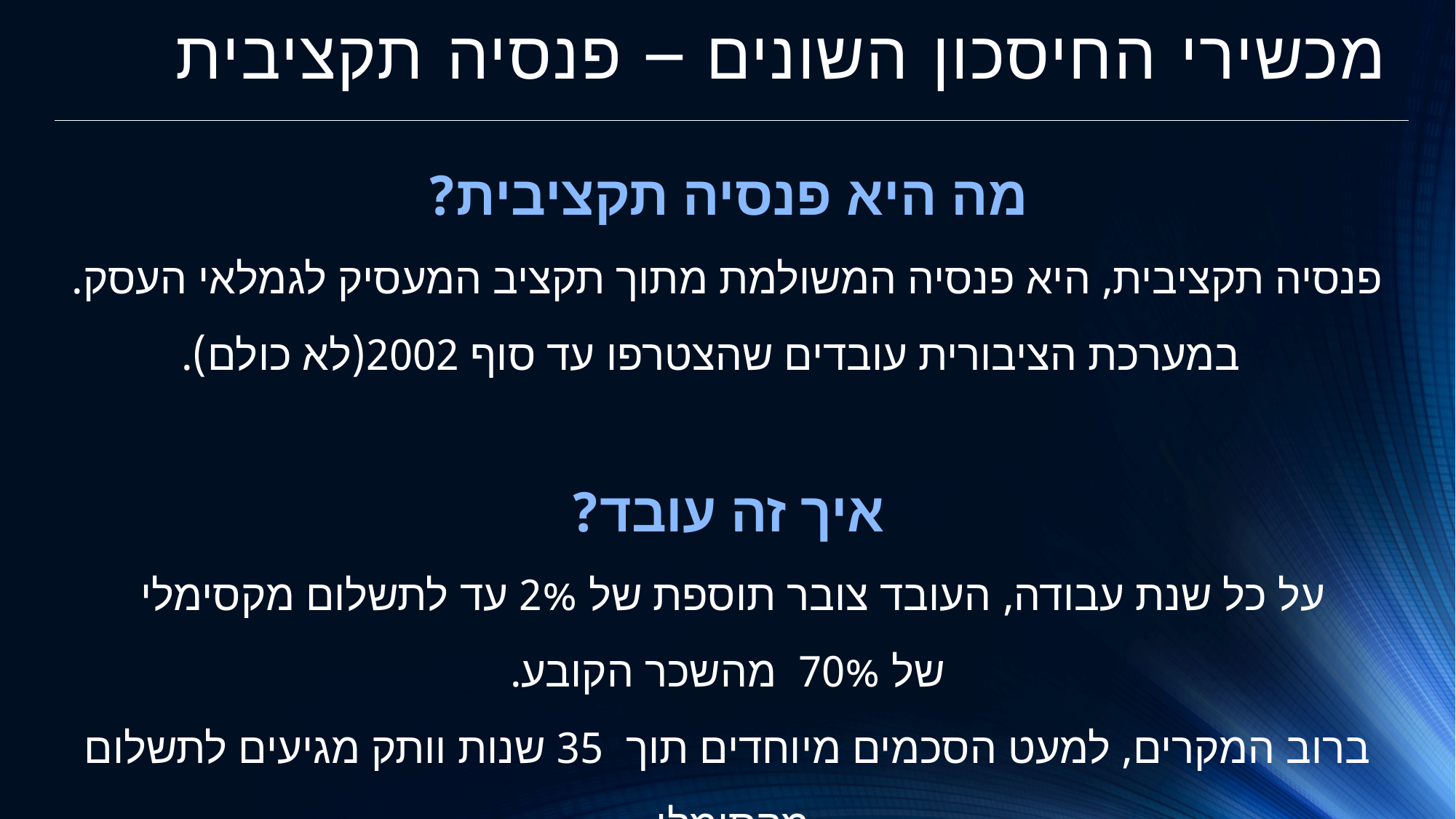

מכשירי החיסכון השונים – פנסיה תקציבית
מה היא פנסיה תקציבית?
פנסיה תקציבית, היא פנסיה המשולמת מתוך תקציב המעסיק לגמלאי העסק.
    במערכת הציבורית עובדים שהצטרפו עד סוף 2002(לא כולם).

איך זה עובד?
על כל שנת עבודה, העובד צובר תוספת של 2% עד לתשלום מקסימלי
של 70%  מהשכר הקובע.
ברוב המקרים, למעט הסכמים מיוחדים תוך  35 שנות וותק מגיעים לתשלום מקסימלי.